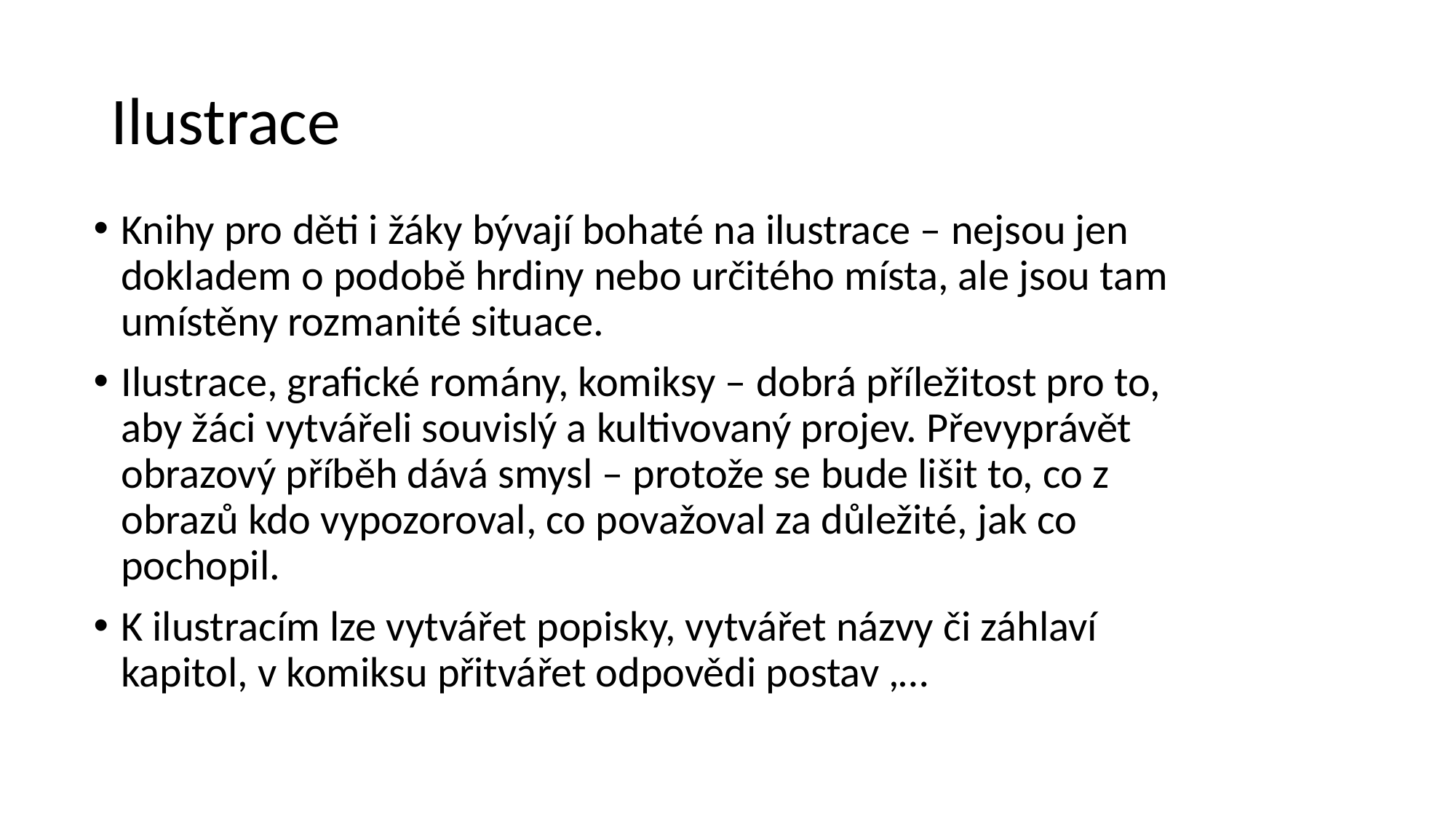

# Ilustrace
Knihy pro děti i žáky bývají bohaté na ilustrace – nejsou jen dokladem o podobě hrdiny nebo určitého místa, ale jsou tam umístěny rozmanité situace.
Ilustrace, grafické romány, komiksy – dobrá příležitost pro to, aby žáci vytvářeli souvislý a kultivovaný projev. Převyprávět obrazový příběh dává smysl – protože se bude lišit to, co z obrazů kdo vypozoroval, co považoval za důležité, jak co pochopil.
K ilustracím lze vytvářet popisky, vytvářet názvy či záhlaví kapitol, v komiksu přitvářet odpovědi postav ,…